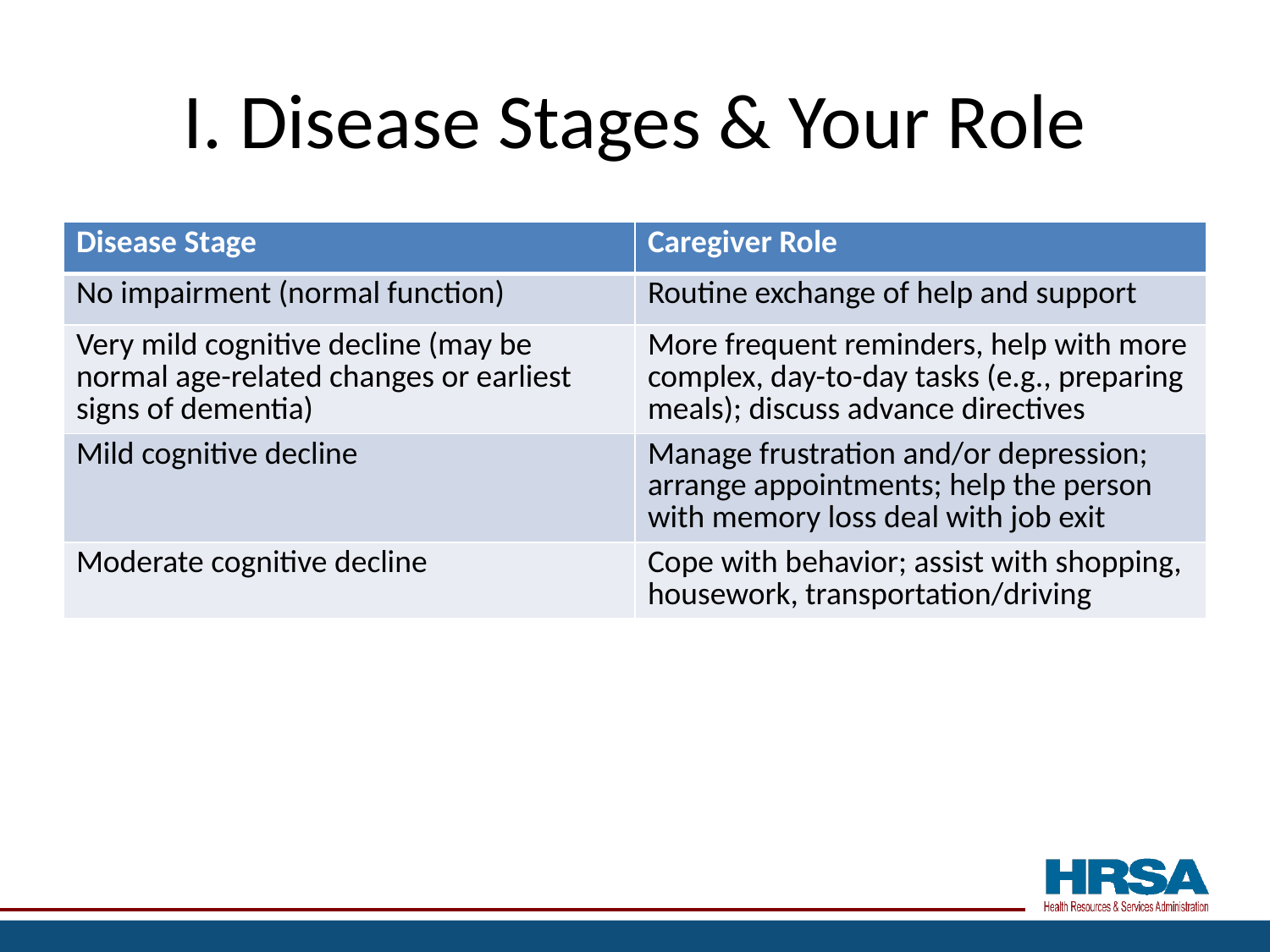

# I. Disease Stages & Your Role
| Disease Stage | Caregiver Role |
| --- | --- |
| No impairment (normal function) | Routine exchange of help and support |
| Very mild cognitive decline (may be normal age-related changes or earliest signs of dementia) | More frequent reminders, help with more complex, day-to-day tasks (e.g., preparing meals); discuss advance directives |
| Mild cognitive decline | Manage frustration and/or depression; arrange appointments; help the person with memory loss deal with job exit |
| Moderate cognitive decline | Cope with behavior; assist with shopping, housework, transportation/driving |